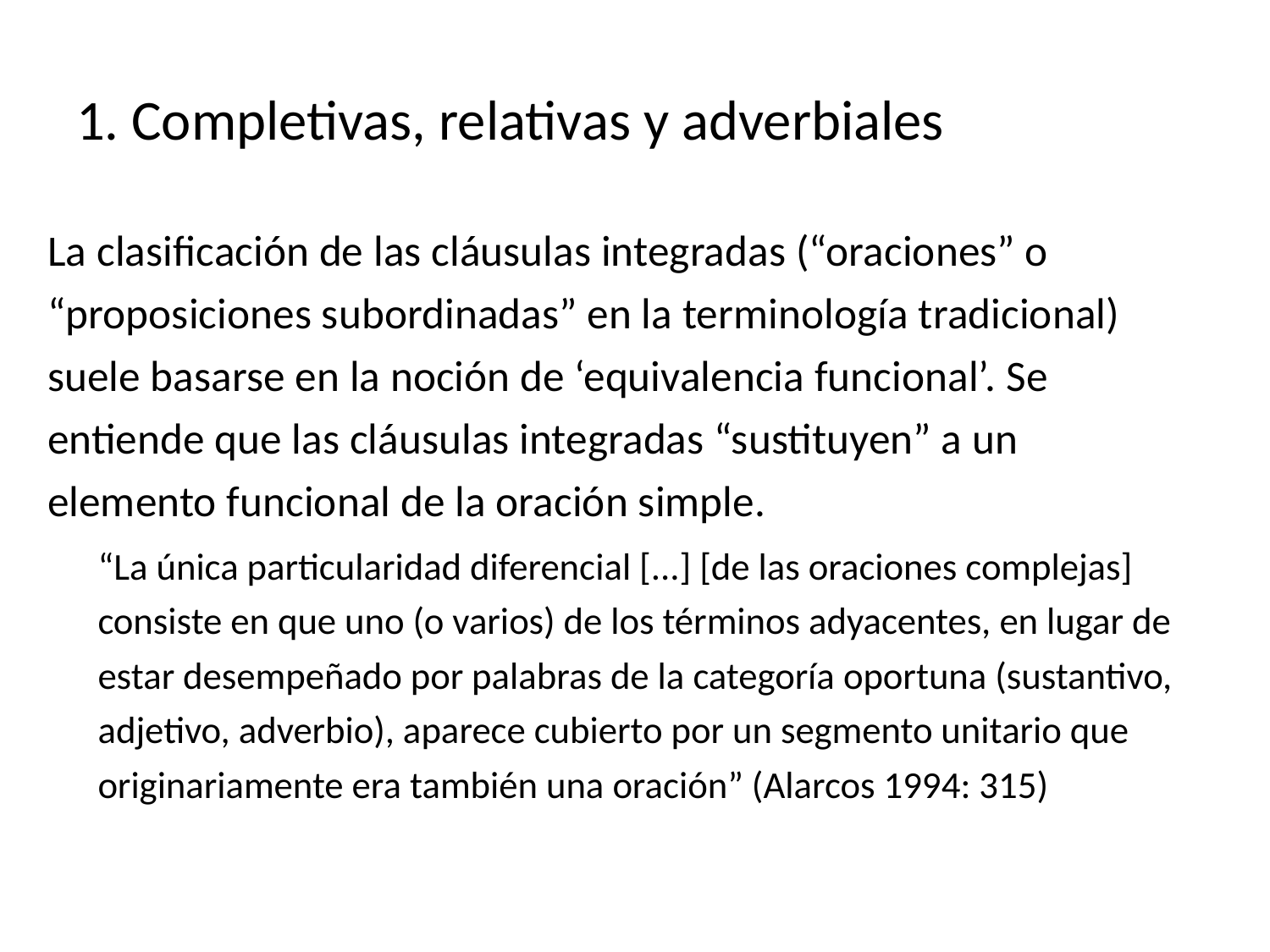

# 1. Completivas, relativas y adverbiales
La clasificación de las cláusulas integradas (“oraciones” o “proposiciones subordinadas” en la terminología tradicional) suele basarse en la noción de ‘equivalencia funcional’. Se entiende que las cláusulas integradas “sustituyen” a un elemento funcional de la oración simple.
“La única particularidad diferencial [...] [de las oraciones complejas] consiste en que uno (o varios) de los términos adyacentes, en lugar de estar desempeñado por palabras de la categoría oportuna (sustantivo, adjetivo, adverbio), aparece cubierto por un segmento unitario que originariamente era también una oración” (Alarcos 1994: 315)